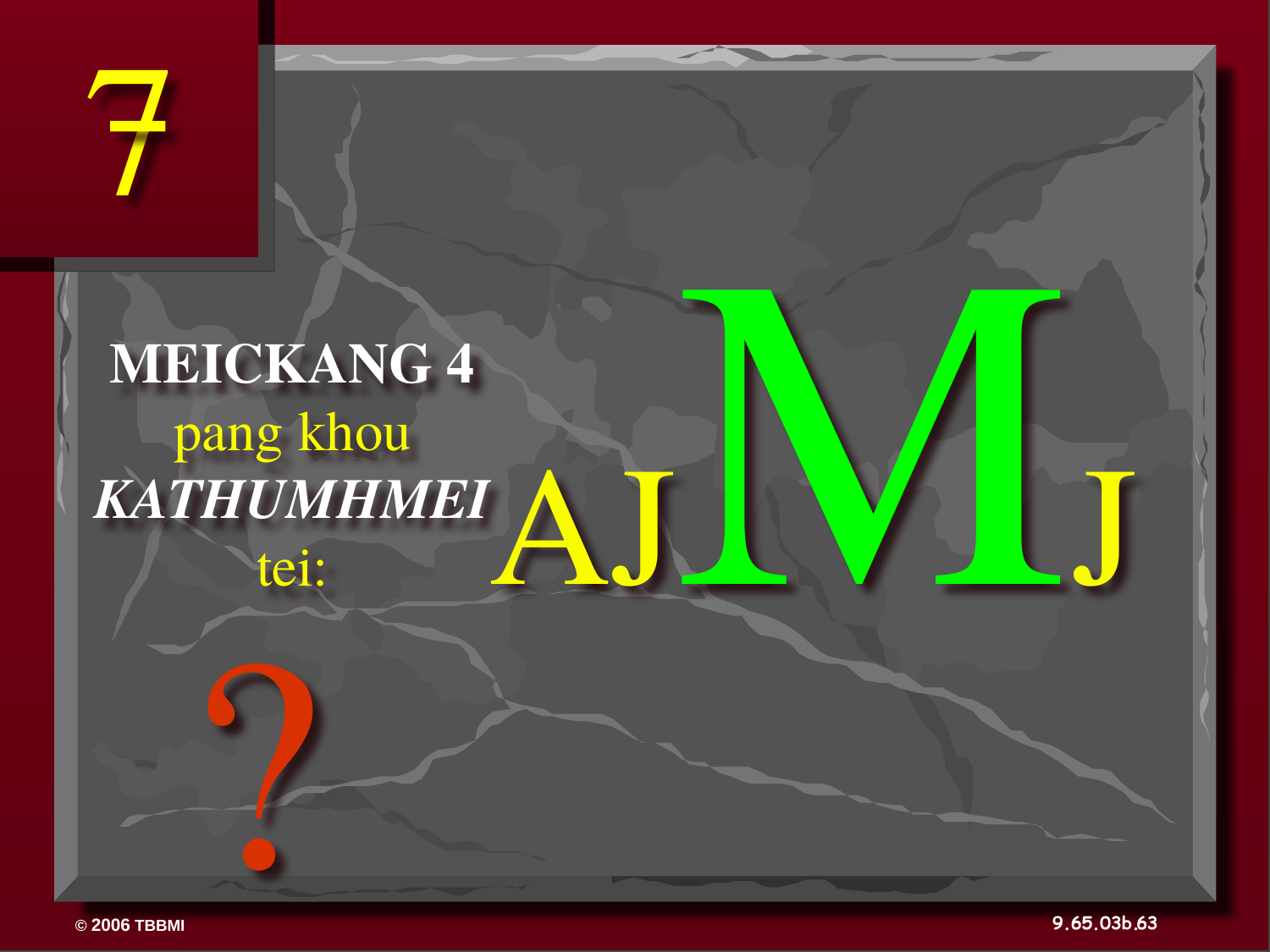

7

AJMJ
?
MEICKANG 4
pang khou KATHUMHMEI tei:

63